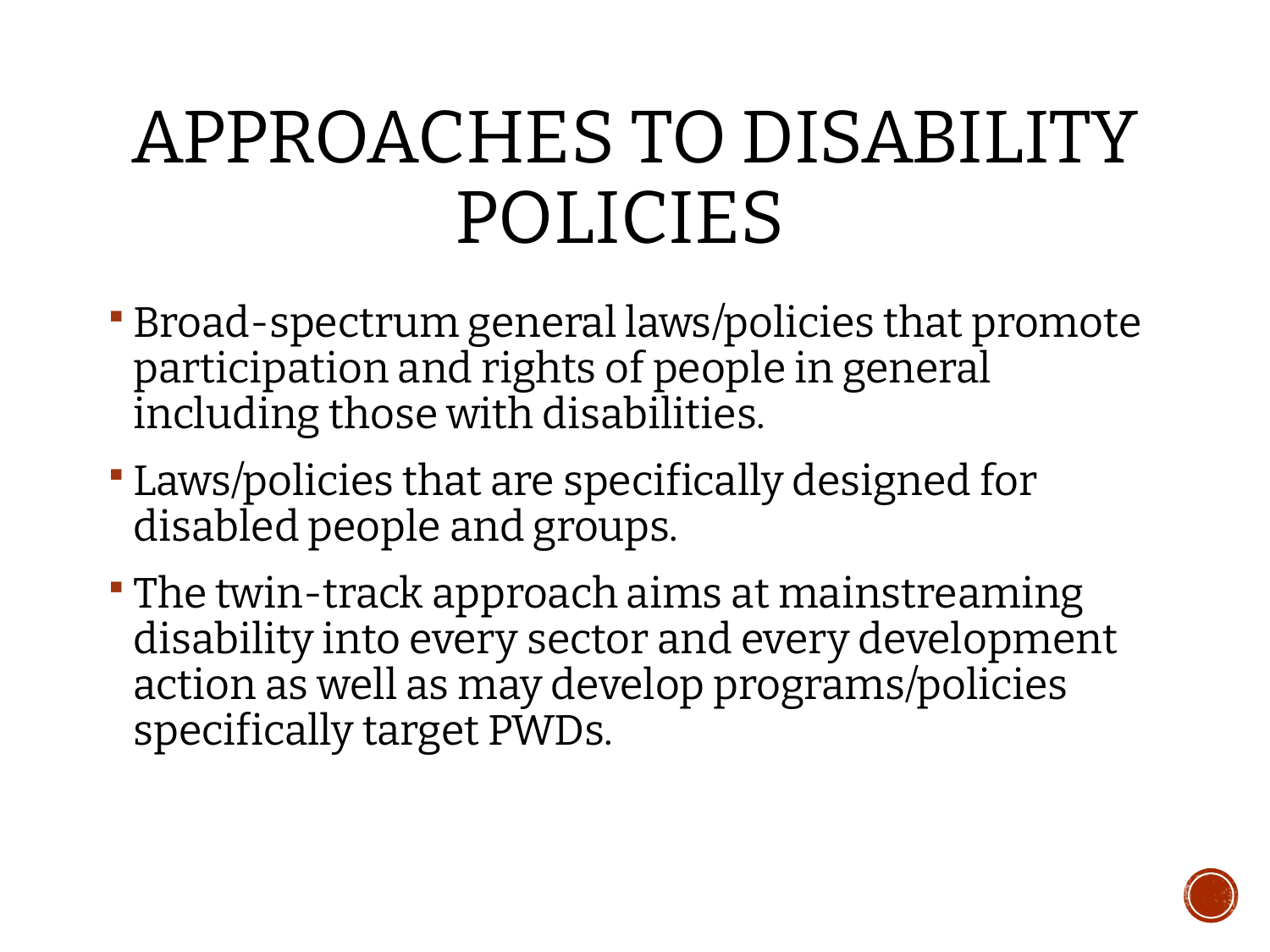

# Approaches to Disability Policies
Broad-spectrum general laws/policies that promote participation and rights of people in general including those with disabilities.
Laws/policies that are specifically designed for disabled people and groups.
The twin-track approach aims at mainstreaming disability into every sector and every development action as well as may develop programs/policies specifically target PWDs.